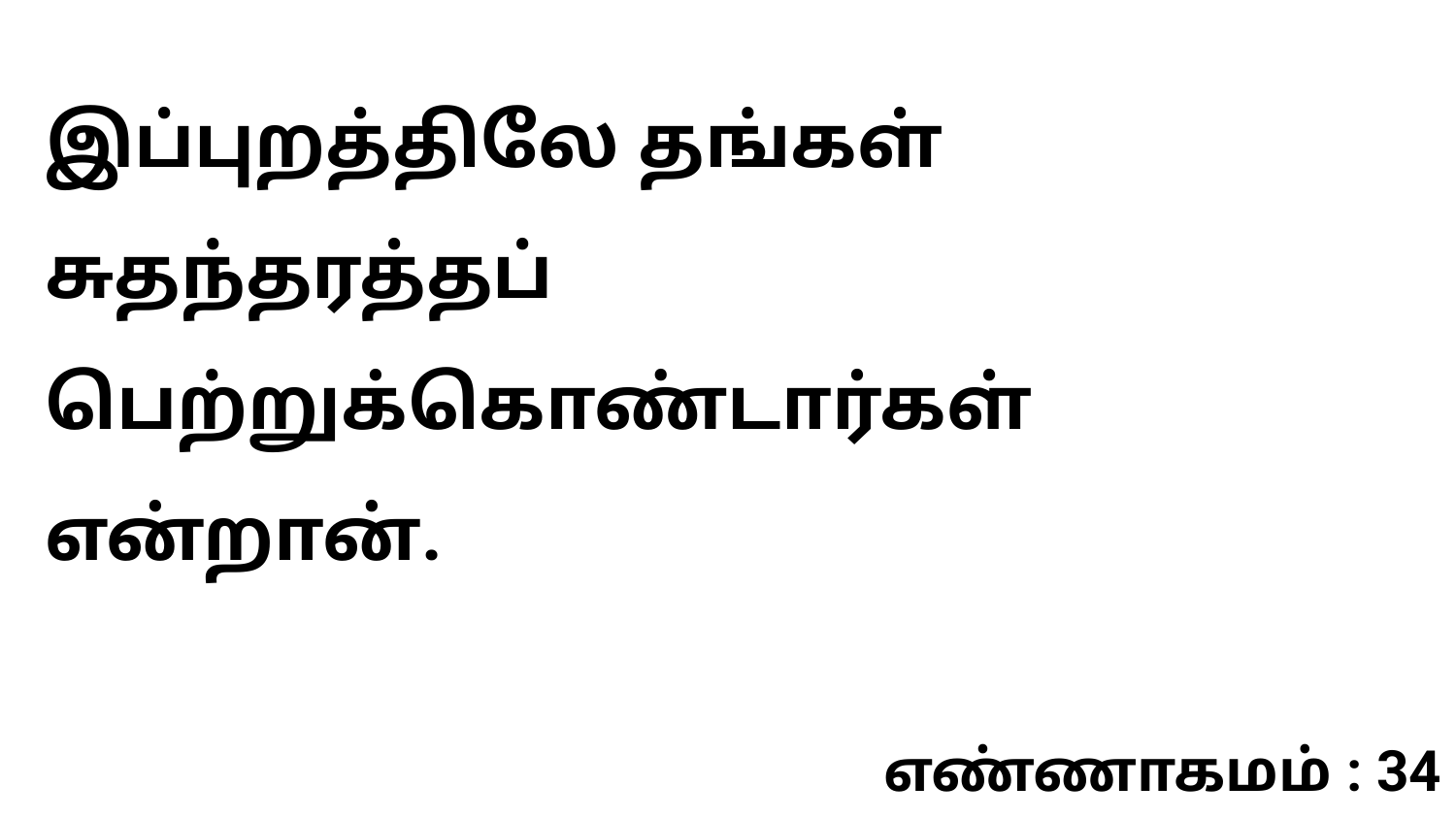

இப்புறத்திலே தங்கள் சுதந்தரத்தப் பெற்றுக்கொண்டார்கள் என்றான்.
எண்ணாகமம் : 34